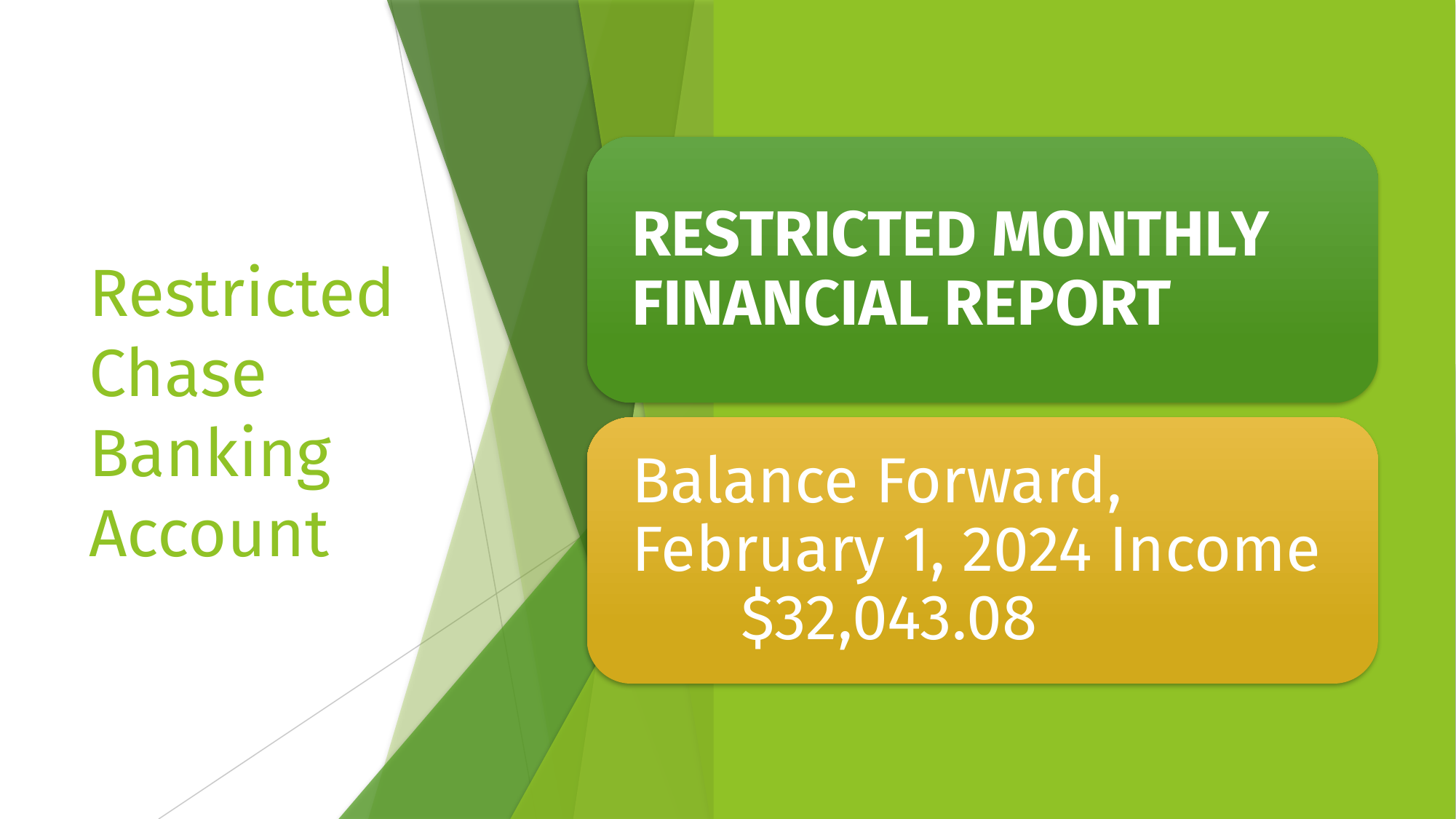

RESTRICTED MONTHLY FINANCIAL REPORT
Balance Forward, February 1, 2024 Income 	$32,043.08
# Restricted Chase Banking Account